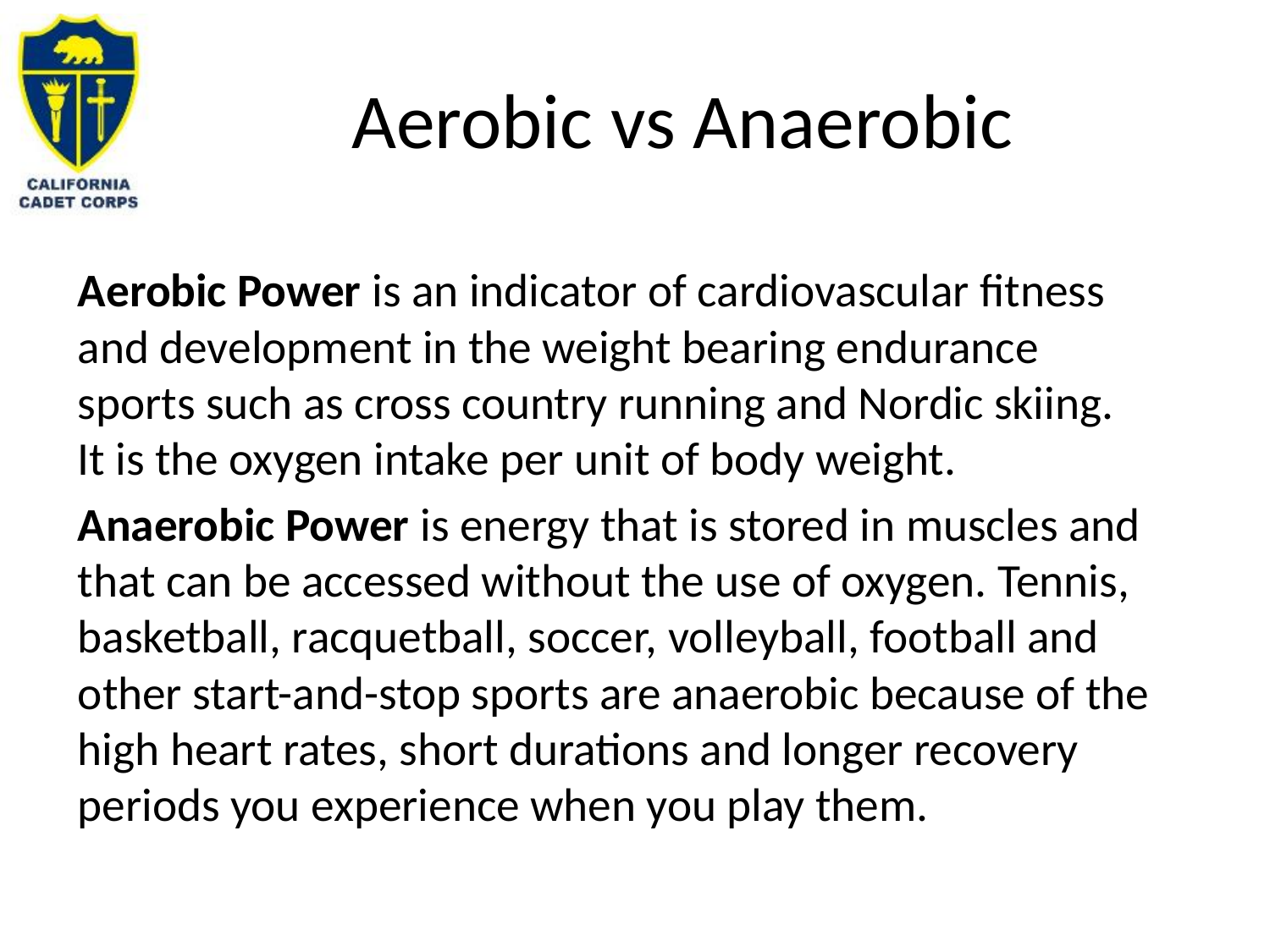

# Aerobic vs Anaerobic
Aerobic Power is an indicator of cardiovascular fitness and development in the weight bearing endurance sports such as cross country running and Nordic skiing. It is the oxygen intake per unit of body weight.
Anaerobic Power is energy that is stored in muscles and that can be accessed without the use of oxygen. Tennis, basketball, racquetball, soccer, volleyball, football and other start-and-stop sports are anaerobic because of the high heart rates, short durations and longer recovery periods you experience when you play them.